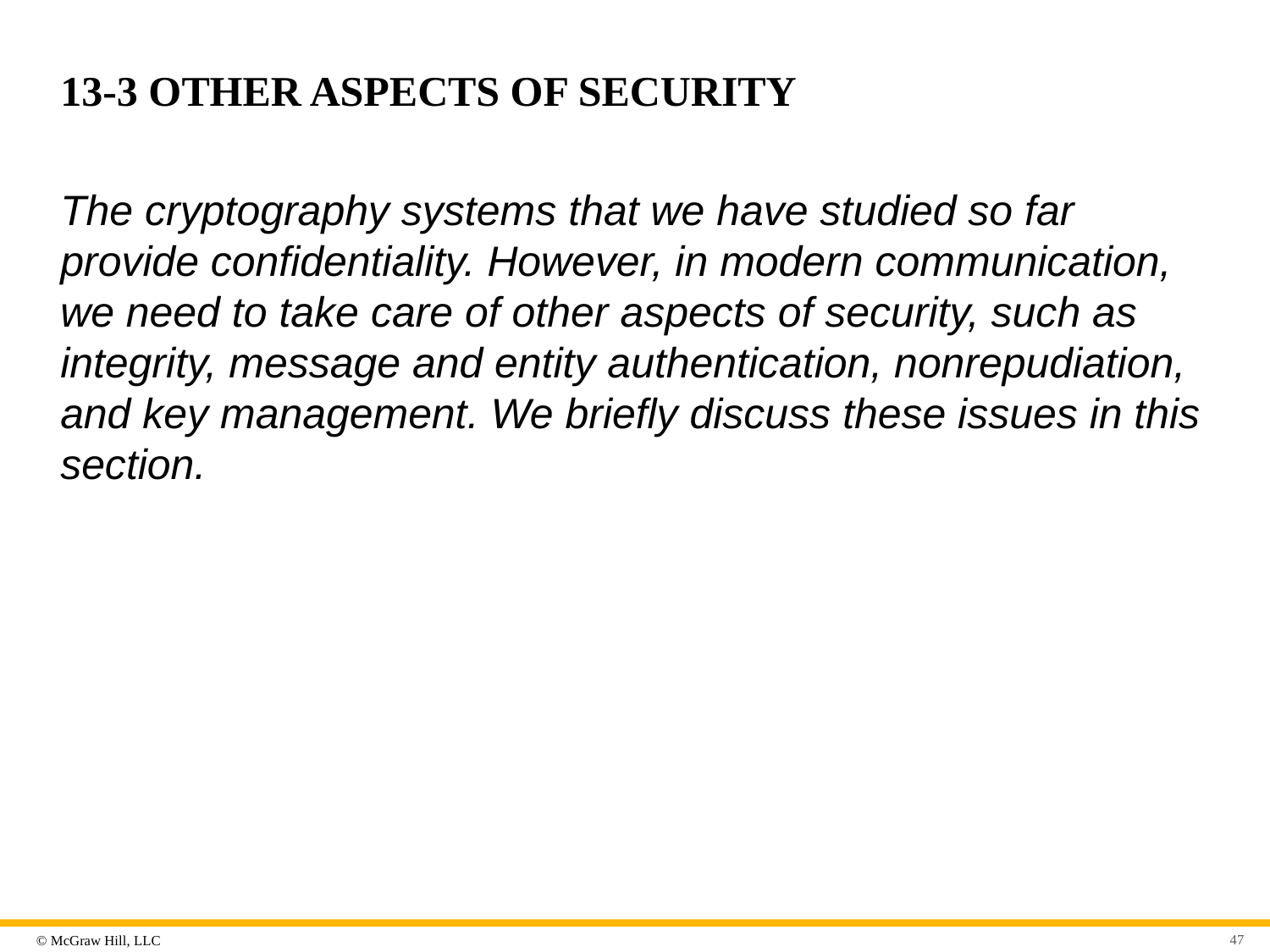

# 13-3 OTHER ASPECTS OF SECURITY
The cryptography systems that we have studied so far provide confidentiality. However, in modern communication, we need to take care of other aspects of security, such as integrity, message and entity authentication, nonrepudiation, and key management. We briefly discuss these issues in this section.
47